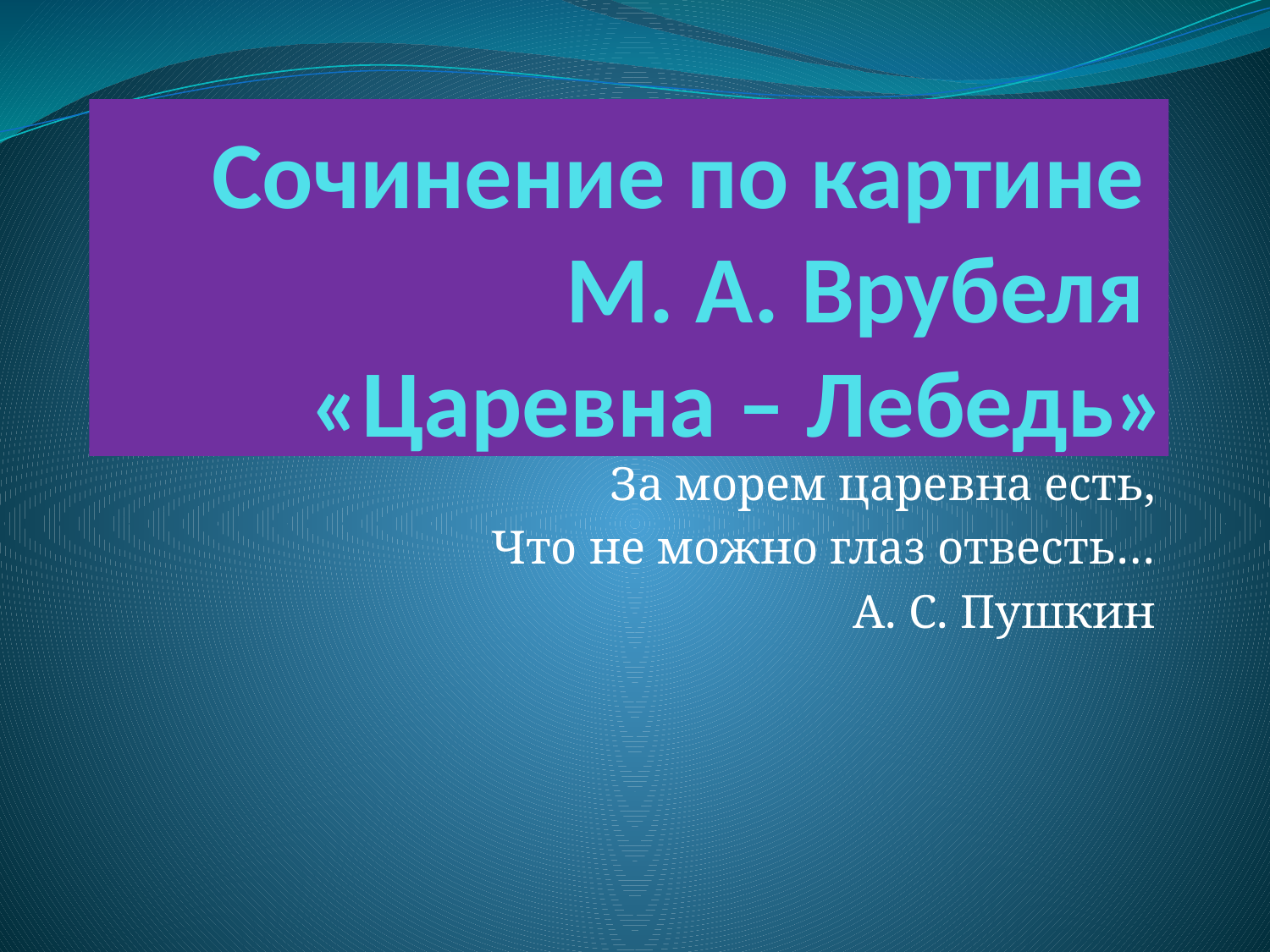

# Сочинение по картине М. А. Врубеля «Царевна – Лебедь»
          За морем царевна есть,
             Что не можно глаз отвесть…
                                         А. С. Пушкин